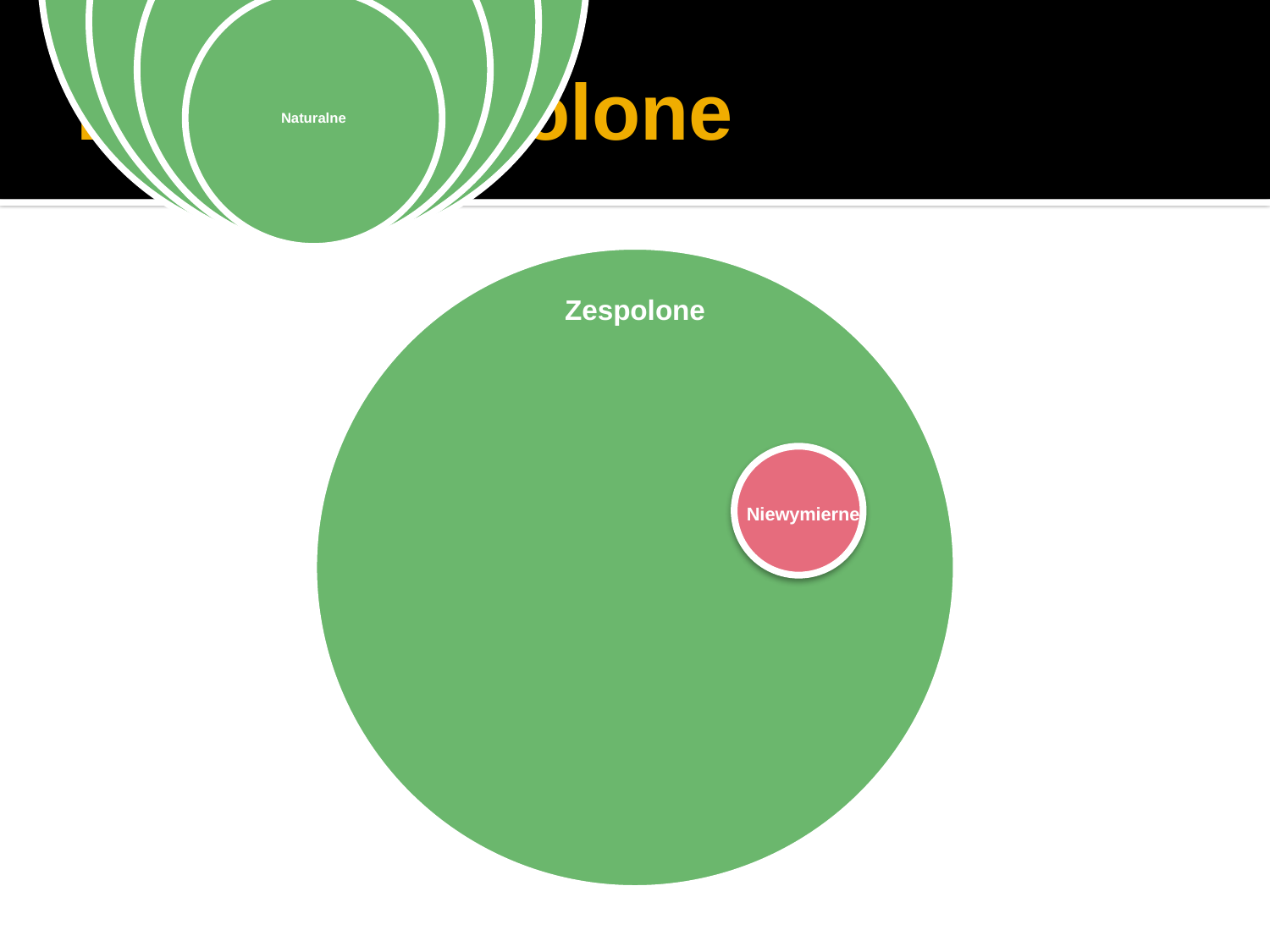

# Liczby zespolone
Wymierne
Naturalne
Zespolone

Niewymierne